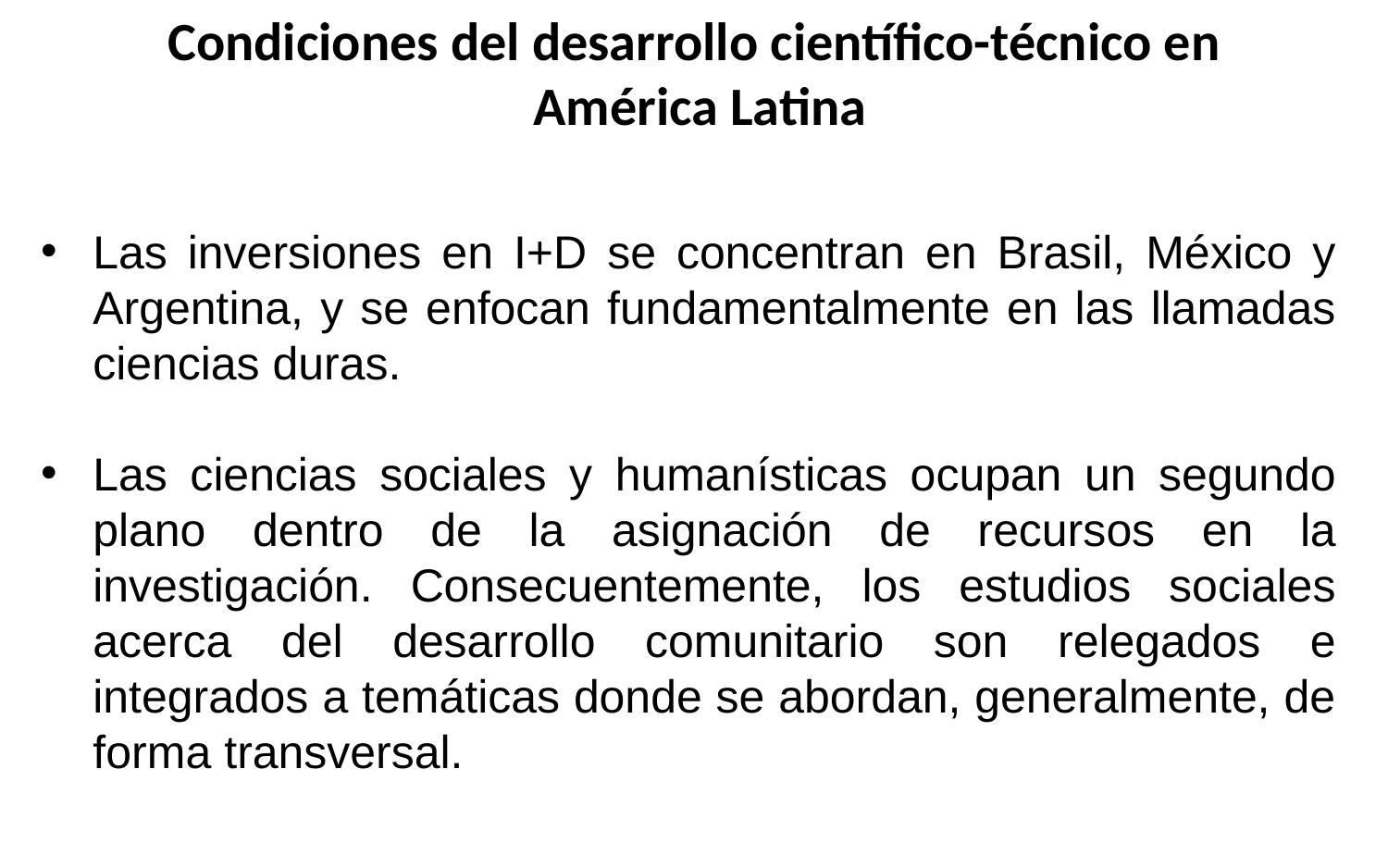

Condiciones del desarrollo científico-técnico en
 América Latina

Las inversiones en I+D se concentran en Brasil, México y Argentina, y se enfocan fundamentalmente en las llamadas ciencias duras.

Las ciencias sociales y humanísticas ocupan un segundo plano dentro de la asignación de recursos en la investigación. Consecuentemente, los estudios sociales acerca del desarrollo comunitario son relegados e integrados a temáticas donde se abordan, generalmente, de forma transversal.